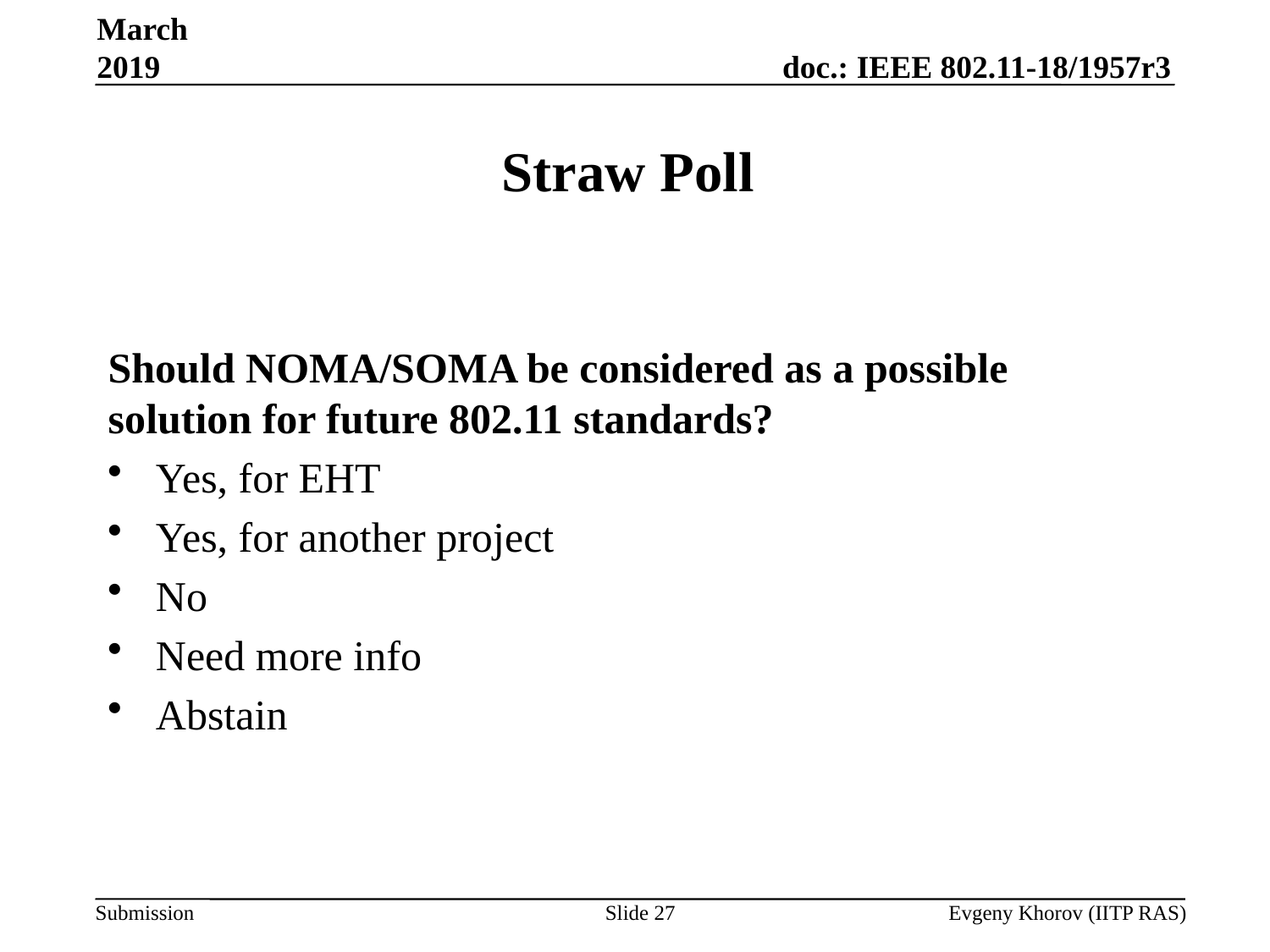

March 2019
# Straw Poll

Should NOMA/SOMA be considered as a possible solution for future 802.11 standards?
Yes, for EHT
Yes, for another project
No
Need more info
Abstain
Slide 27
Evgeny Khorov (IITP RAS)